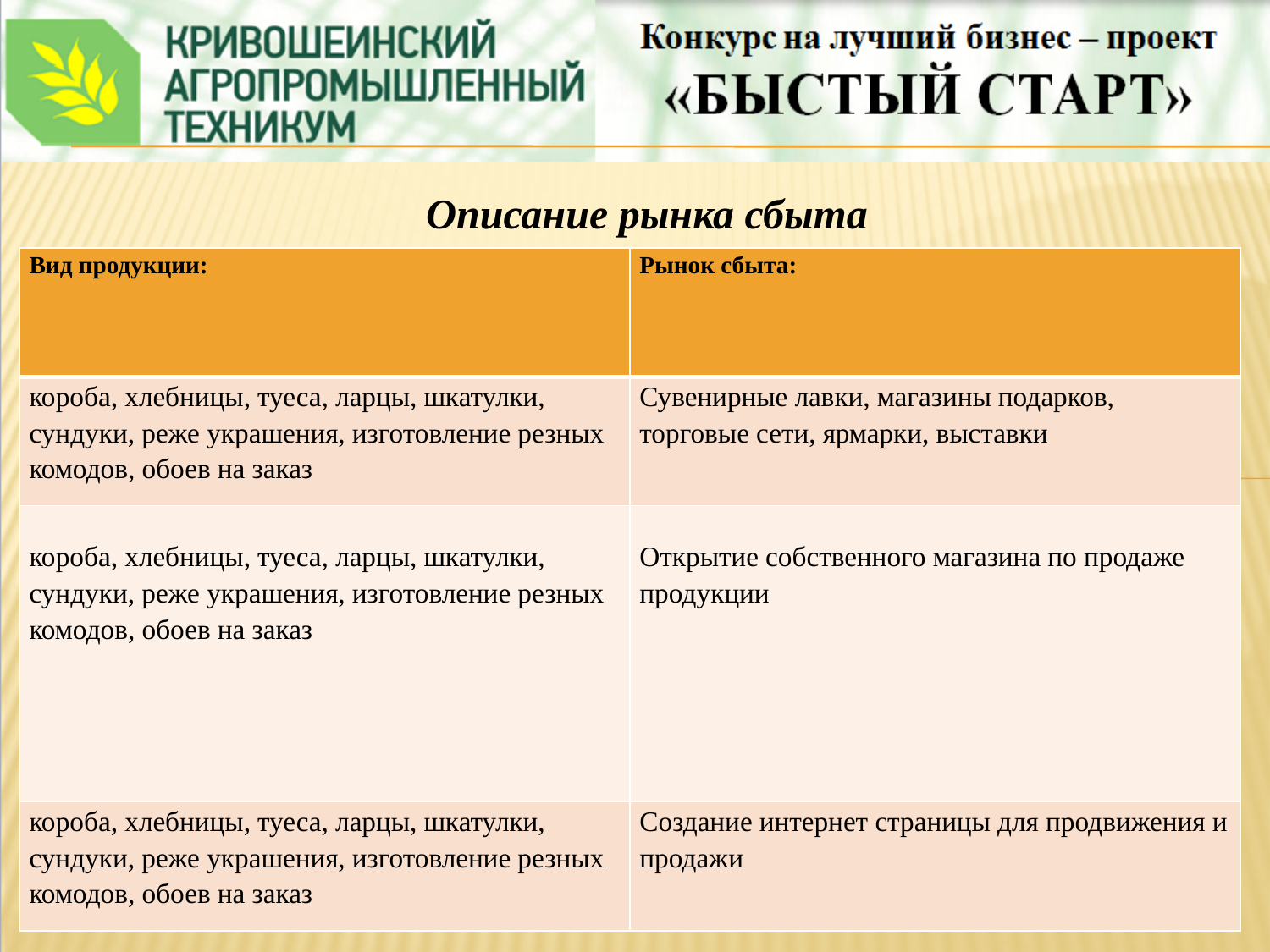

Описание рынка сбыта
| Вид продукции: | Рынок сбыта: |
| --- | --- |
| короба, хлебницы, туеса, ларцы, шкатулки, сундуки, реже украшения, изготовление резных комодов, обоев на заказ | Сувенирные лавки, магазины подарков, торговые сети, ярмарки, выставки |
| короба, хлебницы, туеса, ларцы, шкатулки, сундуки, реже украшения, изготовление резных комодов, обоев на заказ | Открытие собственного магазина по продаже продукции |
| короба, хлебницы, туеса, ларцы, шкатулки, сундуки, реже украшения, изготовление резных комодов, обоев на заказ | Создание интернет страницы для продвижения и продажи |
#